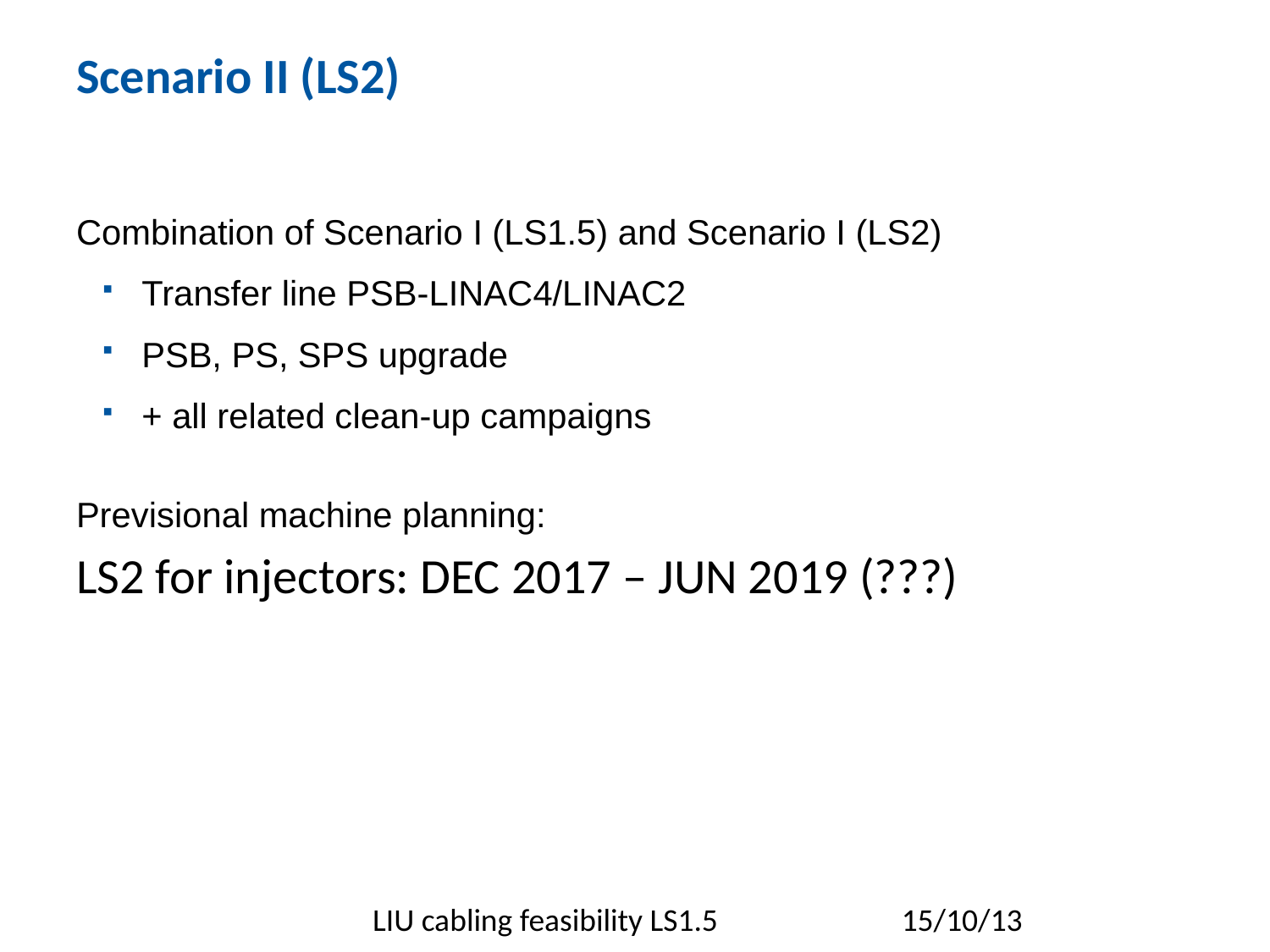

# Scenario II (LS2)
Combination of Scenario I (LS1.5) and Scenario I (LS2)
Transfer line PSB-LINAC4/LINAC2
PSB, PS, SPS upgrade
+ all related clean-up campaigns

Previsional machine planning:
LS2 for injectors: DEC 2017 – JUN 2019 (???)

LIU cabling feasibility LS1.5
15/10/13